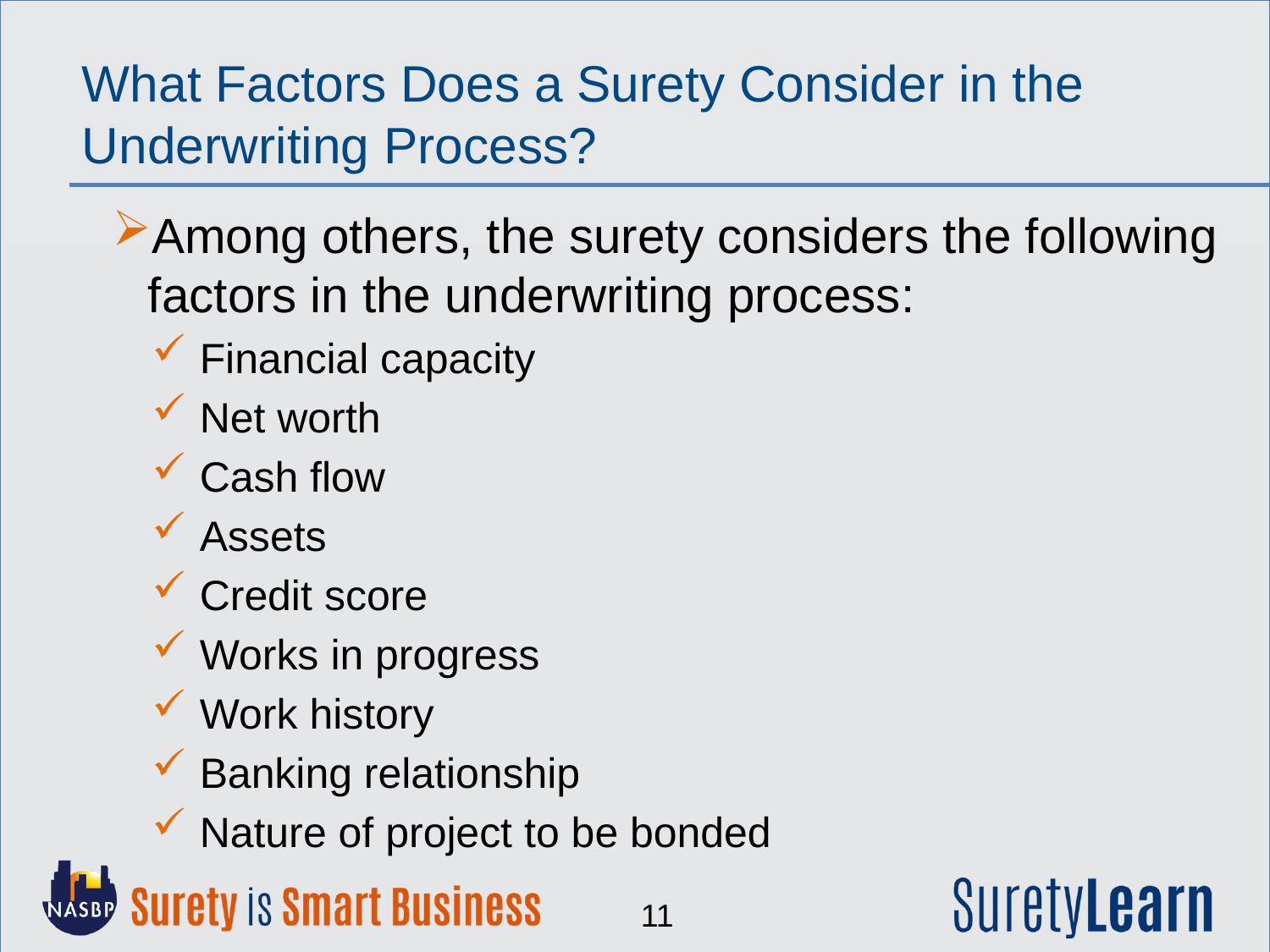

What Factors Does a Surety Consider in the Underwriting Process?
Among others, the surety considers the following factors in the underwriting process:
Financial capacity
Net worth
Cash flow
Assets
Credit score
Works in progress
Work history
Banking relationship
Nature of project to be bonded

11